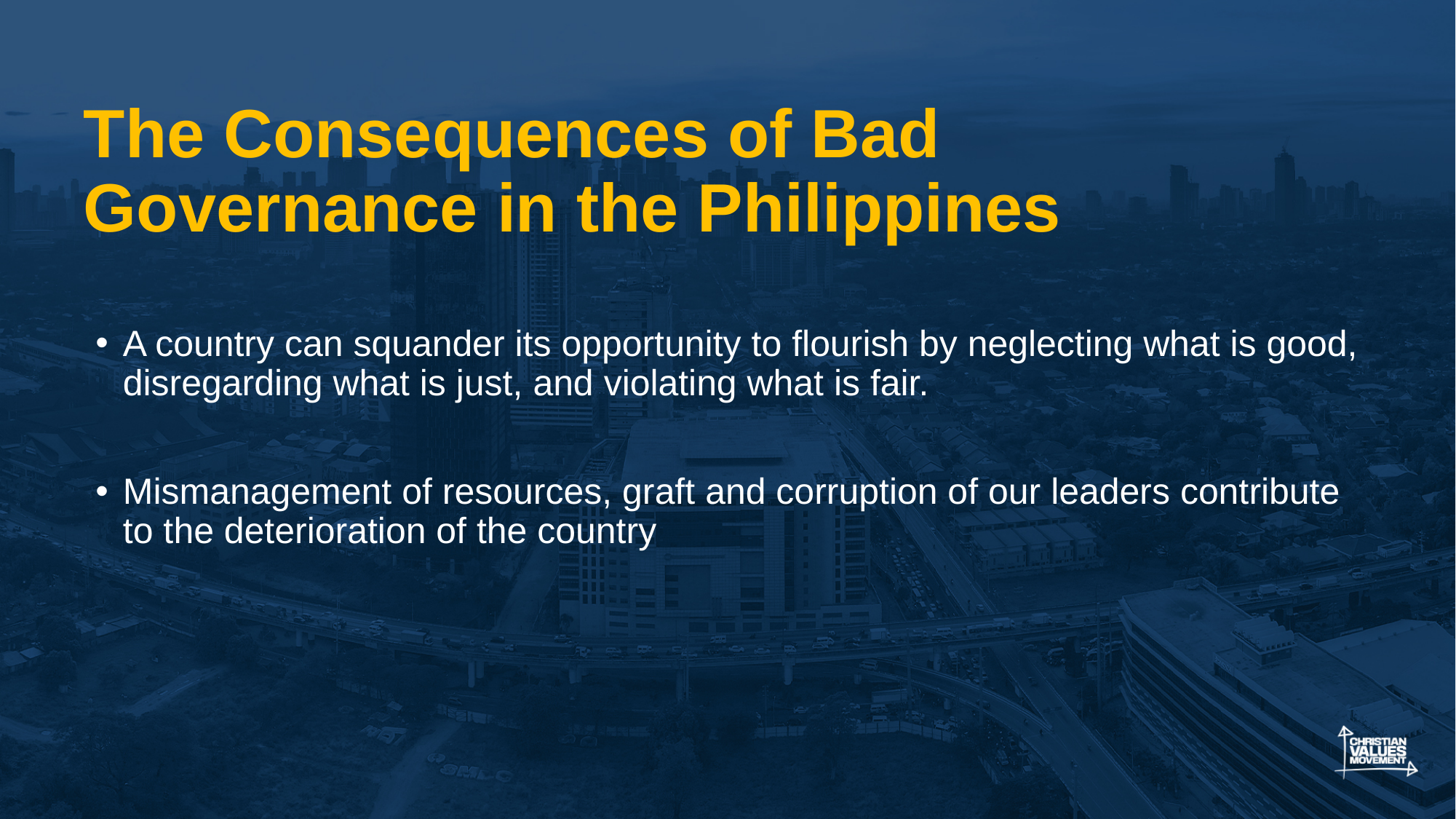

# The Consequences of Bad Governance in the Philippines
A country can squander its opportunity to flourish by neglecting what is good, disregarding what is just, and violating what is fair.

Mismanagement of resources, graft and corruption of our leaders contribute to the deterioration of the country